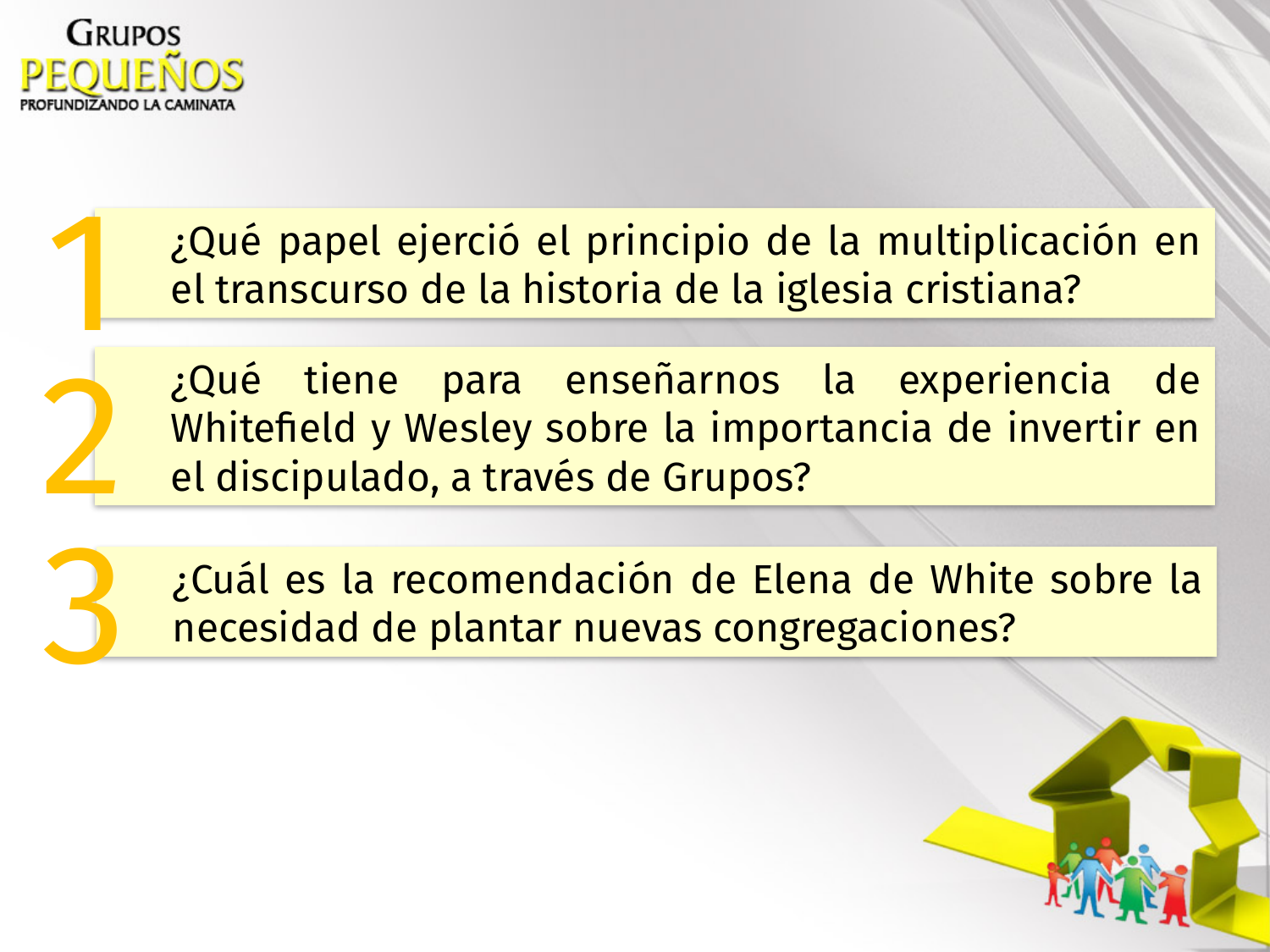

1
¿Qué papel ejerció el principio de la multiplicación en el transcurso de la historia de la iglesia cristiana?
2
¿Qué tiene para enseñarnos la experiencia de Whitefield y Wesley sobre la importancia de invertir en el discipulado, a través de Grupos?
3
¿Cuál es la recomendación de Elena de White sobre la necesidad de plantar nuevas congregaciones?